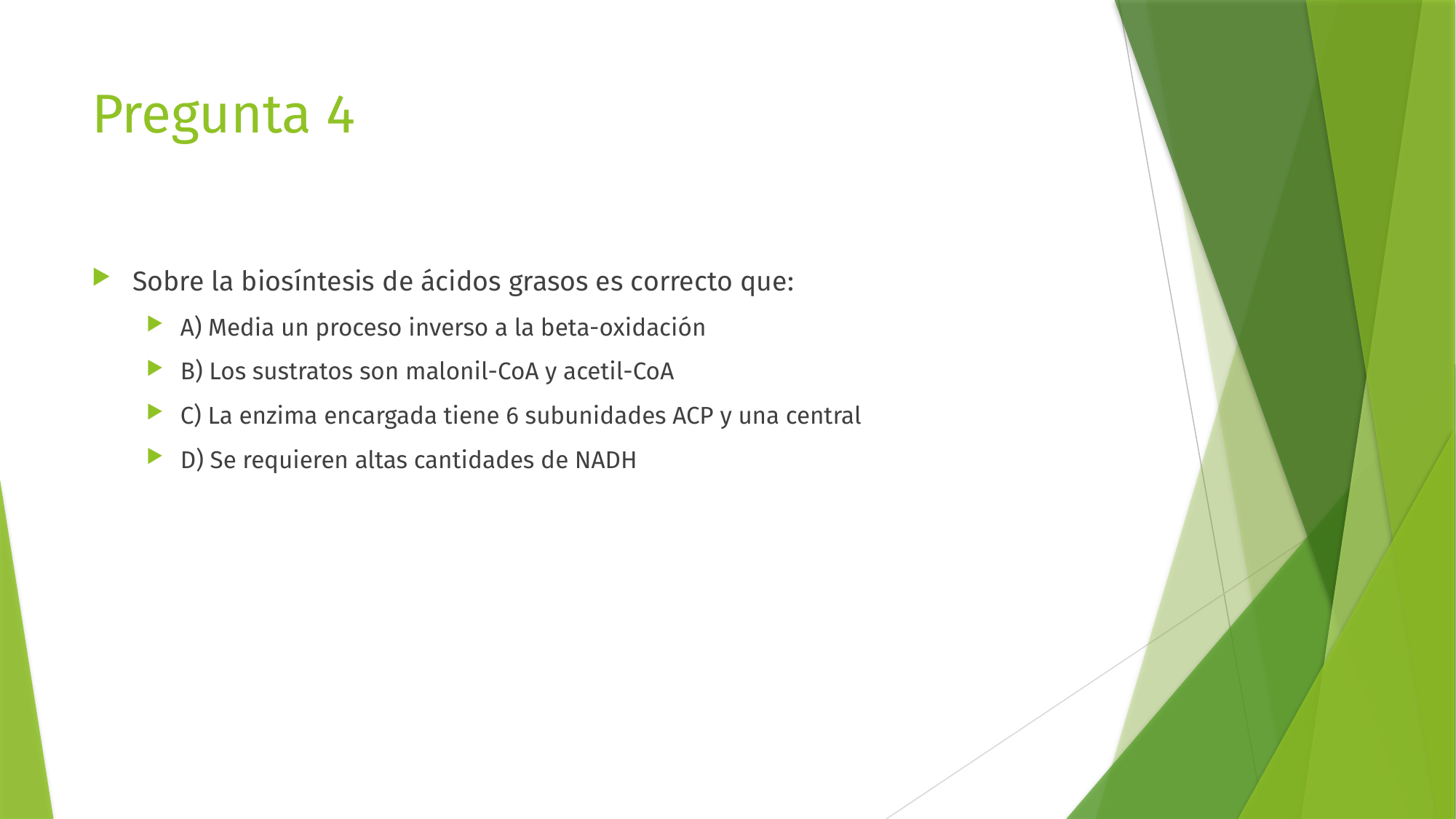

# Pregunta 4
Sobre la biosíntesis de ácidos grasos es correcto que:
A) Media un proceso inverso a la beta-oxidación
B) Los sustratos son malonil-CoA y acetil-CoA
C) La enzima encargada tiene 6 subunidades ACP y una central
D) Se requieren altas cantidades de NADH